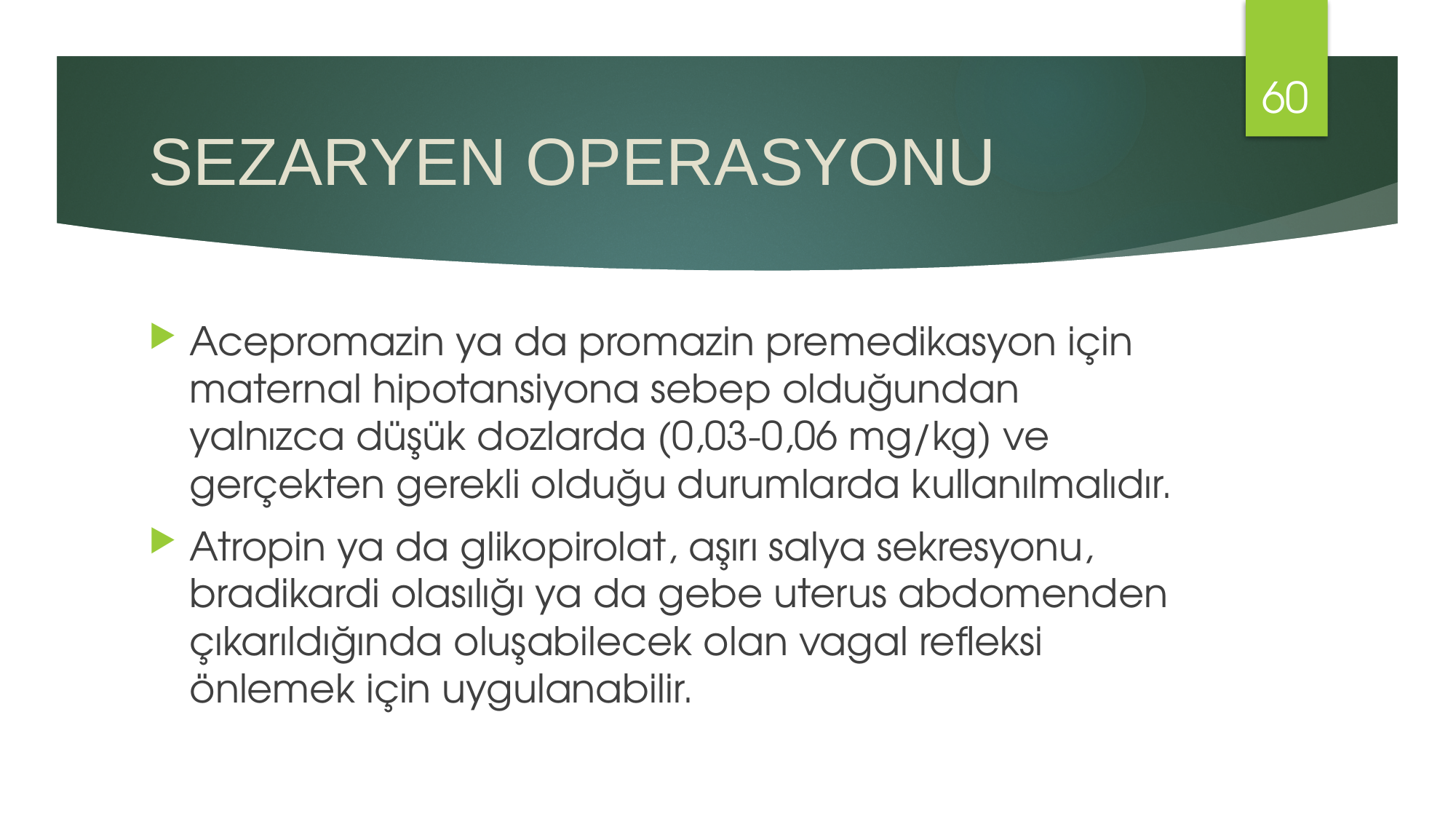

60
# SEZARYEN OPERASYONU
Acepromazin ya da promazin premedikasyon için maternal hipotansiyona sebep olduğundan yalnızca düşük dozlarda (0,03-0,06 mg/kg) ve gerçekten gerekli olduğu durumlarda kullanılmalıdır.
Atropin ya da glikopirolat, aşırı salya sekresyonu, bradikardi olasılığı ya da gebe uterus abdomenden çıkarıldığında oluşabilecek olan vagal refleksi önlemek için uygulanabilir.